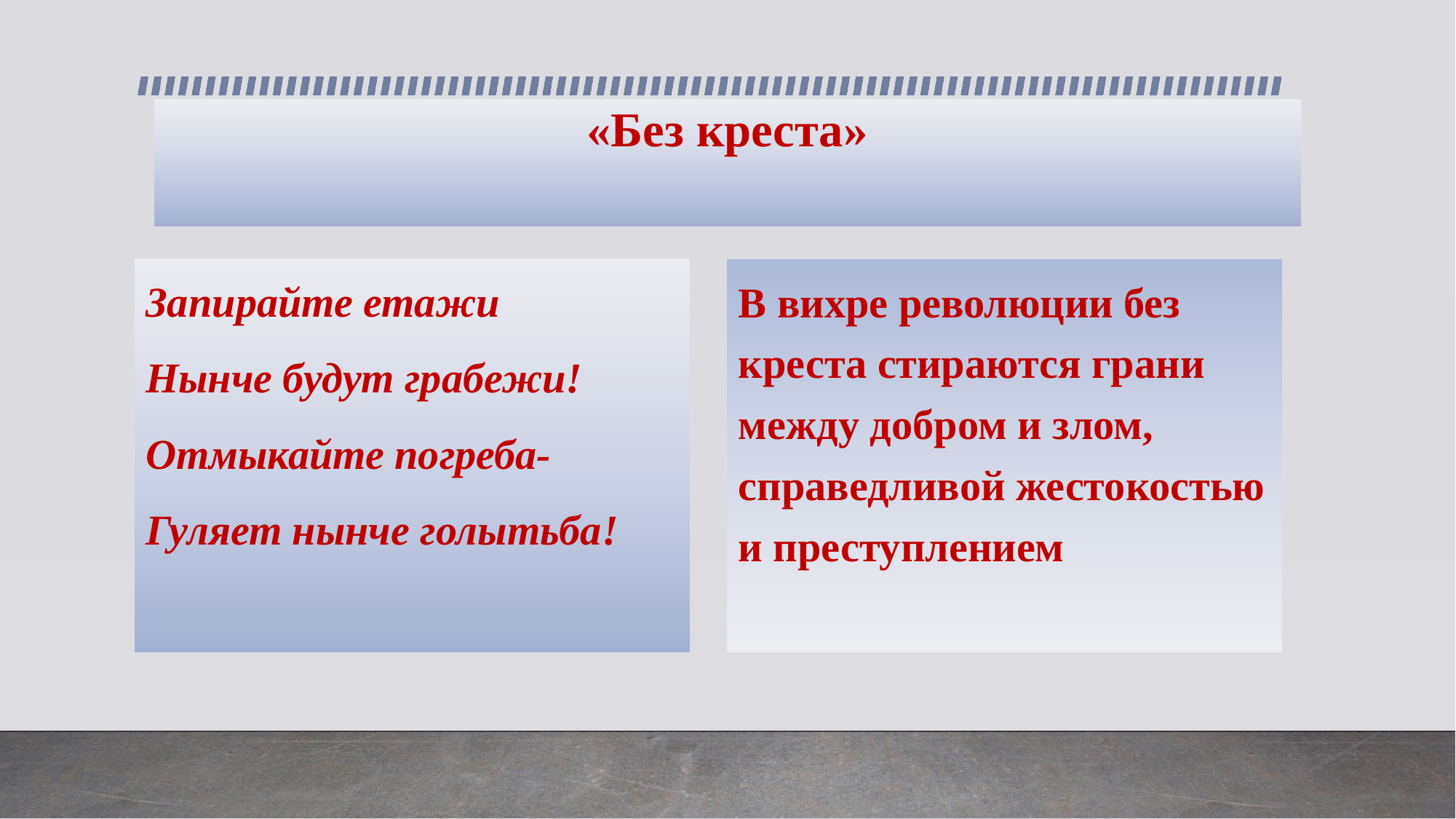

# «Без креста»
Запирайте етажи
Нынче будут грабежи!
Отмыкайте погреба-
Гуляет нынче голытьба!

В вихре революции без креста стираются грани между добром и злом, справедливой жестокостью и преступлением